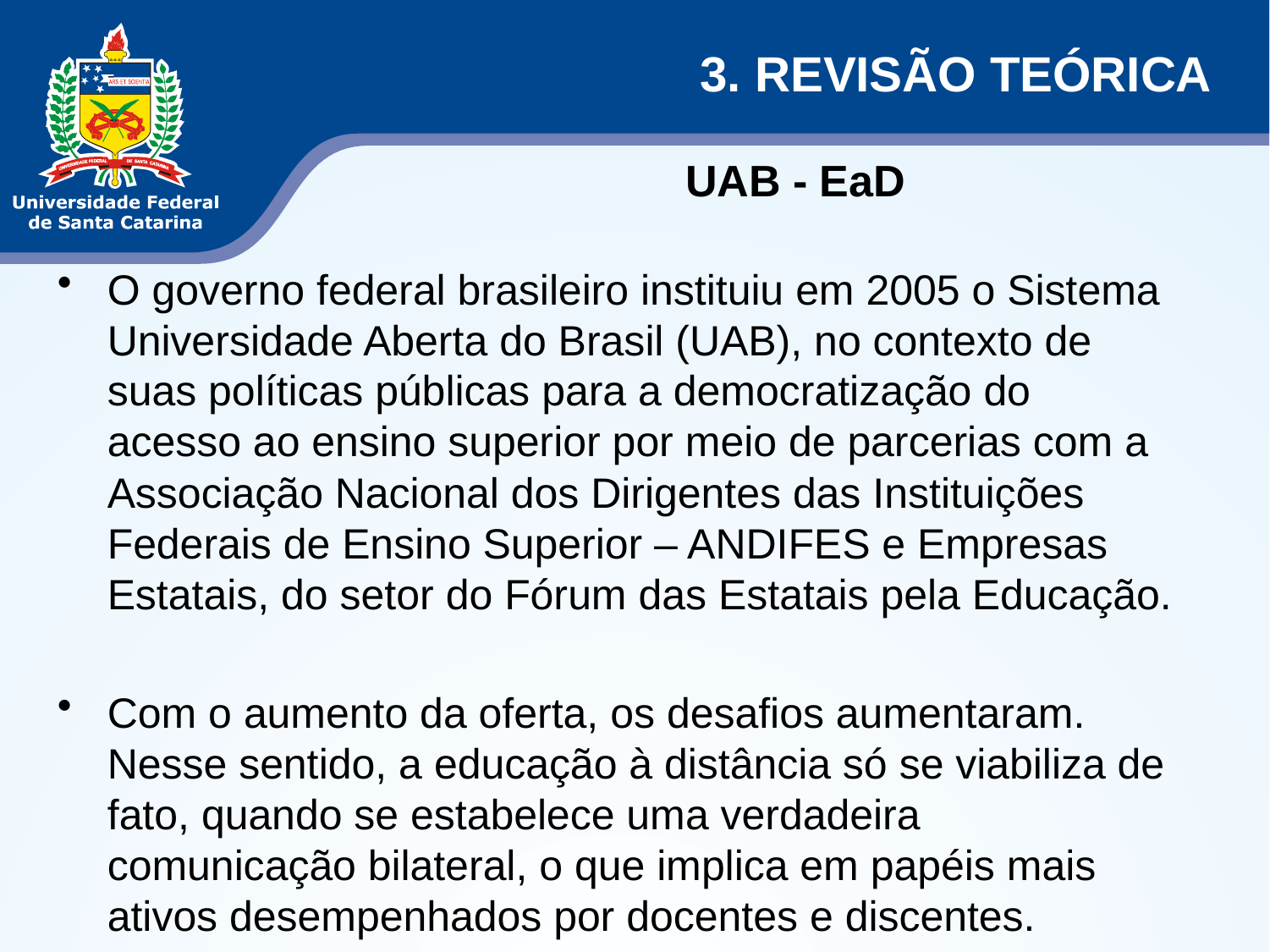

3. REVISÃO TEÓRICA
# UAB - EaD
O governo federal brasileiro instituiu em 2005 o Sistema Universidade Aberta do Brasil (UAB), no contexto de suas políticas públicas para a democratização do acesso ao ensino superior por meio de parcerias com a Associação Nacional dos Dirigentes das Instituições  Federais de Ensino Superior – ANDIFES e Empresas Estatais, do setor do Fórum das Estatais pela Educação.

Com o aumento da oferta, os desafios aumentaram. Nesse sentido, a educação à distância só se viabiliza de fato, quando se estabelece uma verdadeira comunicação bilateral, o que implica em papéis mais ativos desempenhados por docentes e discentes.